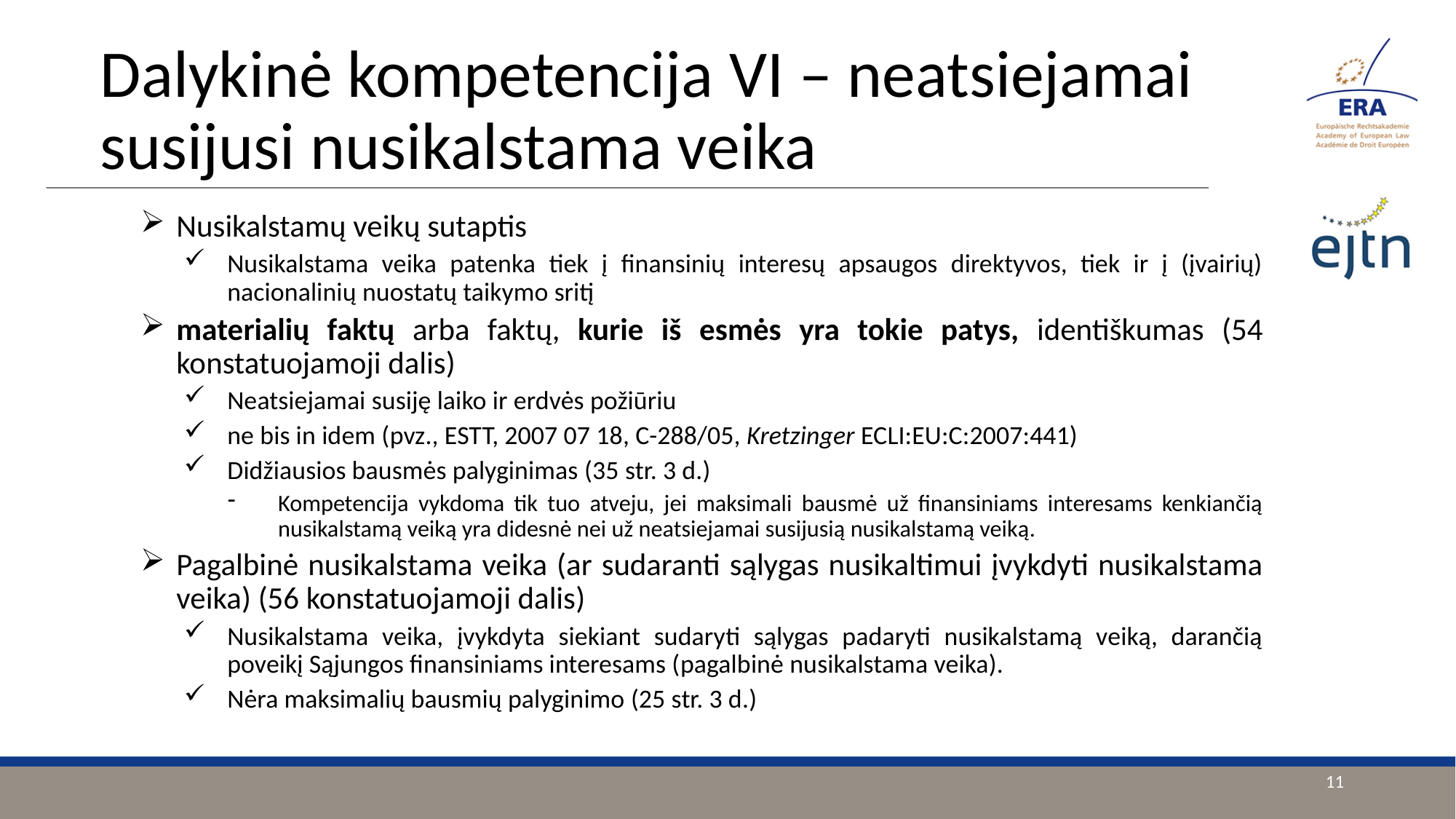

# Dalykinė kompetencija VI – neatsiejamai susijusi nusikalstama veika
Nusikalstamų veikų sutaptis
Nusikalstama veika patenka tiek į finansinių interesų apsaugos direktyvos, tiek ir į (įvairių) nacionalinių nuostatų taikymo sritį
materialių faktų arba faktų, kurie iš esmės yra tokie patys, identiškumas (54 konstatuojamoji dalis)
Neatsiejamai susiję laiko ir erdvės požiūriu
ne bis in idem (pvz., ESTT, 2007 07 18, C-288/05, Kretzinger ECLI:EU:C:2007:441)
Didžiausios bausmės palyginimas (35 str. 3 d.)
Kompetencija vykdoma tik tuo atveju, jei maksimali bausmė už finansiniams interesams kenkiančią nusikalstamą veiką yra didesnė nei už neatsiejamai susijusią nusikalstamą veiką.
Pagalbinė nusikalstama veika (ar sudaranti sąlygas nusikaltimui įvykdyti nusikalstama veika) (56 konstatuojamoji dalis)
Nusikalstama veika, įvykdyta siekiant sudaryti sąlygas padaryti nusikalstamą veiką, darančią poveikį Sąjungos finansiniams interesams (pagalbinė nusikalstama veika).
Nėra maksimalių bausmių palyginimo (25 str. 3 d.)

11